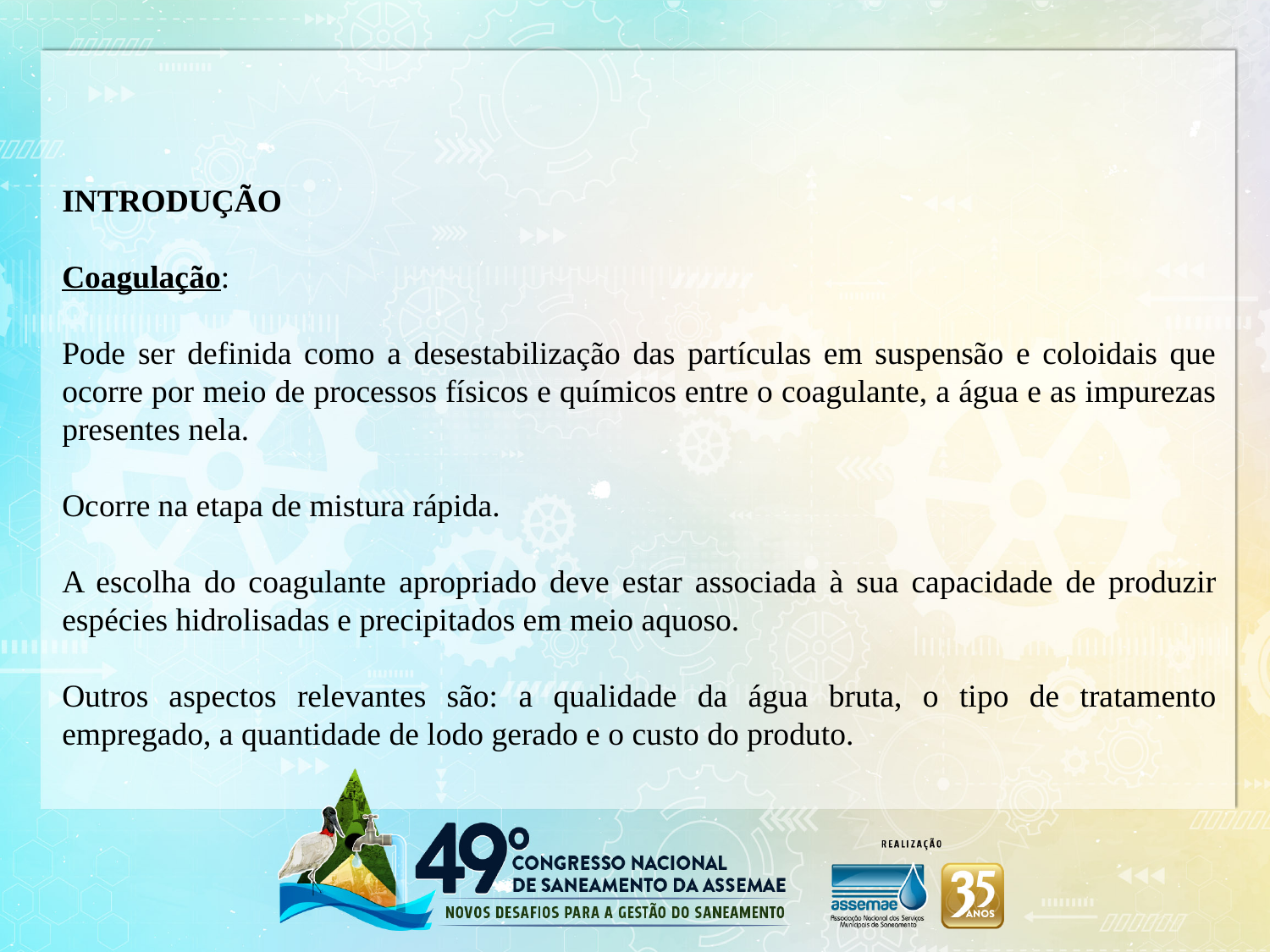

INTRODUÇÃO

Coagulação:

Pode ser definida como a desestabilização das partículas em suspensão e coloidais que ocorre por meio de processos físicos e químicos entre o coagulante, a água e as impurezas presentes nela.

Ocorre na etapa de mistura rápida.

A escolha do coagulante apropriado deve estar associada à sua capacidade de produzir espécies hidrolisadas e precipitados em meio aquoso.

Outros aspectos relevantes são: a qualidade da água bruta, o tipo de tratamento empregado, a quantidade de lodo gerado e o custo do produto.